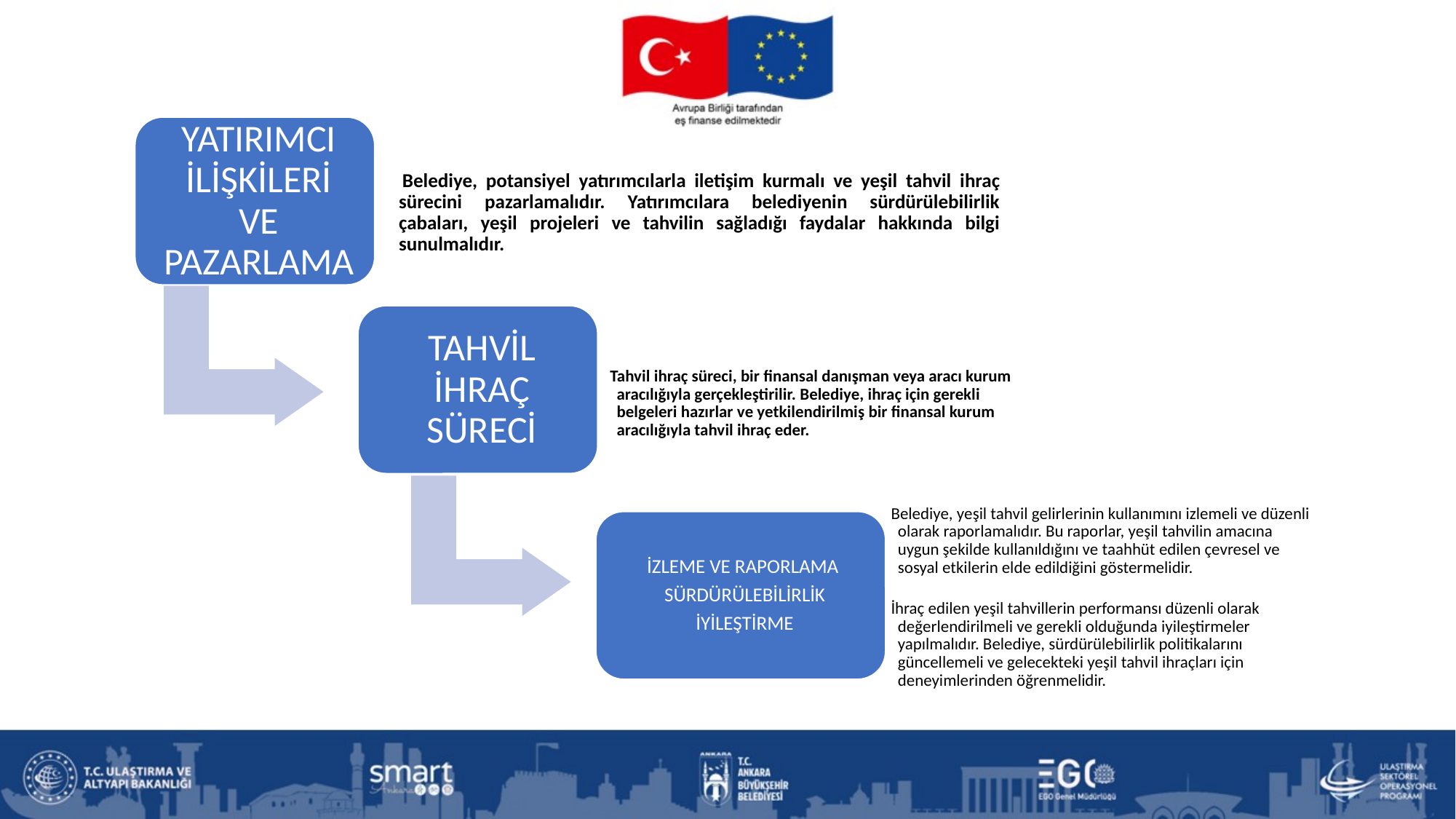

YATIRIMCI İLİŞKİLERİ VE PAZARLAMA

  Belediye, potansiyel yatırımcılarla iletişim kurmalı ve yeşil tahvil ihraç sürecini pazarlamalıdır. Yatırımcılara belediyenin sürdürülebilirlik çabaları, yeşil projeleri ve tahvilin sağladığı faydalar hakkında bilgi sunulmalıdır.
TAHVİL İHRAÇ SÜRECİ

Tahvil ihraç süreci, bir finansal danışman veya aracı kurum aracılığıyla gerçekleştirilir. Belediye, ihraç için gerekli belgeleri hazırlar ve yetkilendirilmiş bir finansal kurum aracılığıyla tahvil ihraç eder.

İZLEME VE RAPORLAMA
SÜRDÜRÜLEBİLİRLİK
İYİLEŞTİRME

Belediye, yeşil tahvil gelirlerinin kullanımını izlemeli ve düzenli olarak raporlamalıdır. Bu raporlar, yeşil tahvilin amacına uygun şekilde kullanıldığını ve taahhüt edilen çevresel ve sosyal etkilerin elde edildiğini göstermelidir.

İhraç edilen yeşil tahvillerin performansı düzenli olarak değerlendirilmeli ve gerekli olduğunda iyileştirmeler yapılmalıdır. Belediye, sürdürülebilirlik politikalarını güncellemeli ve gelecekteki yeşil tahvil ihraçları için deneyimlerinden öğrenmelidir.